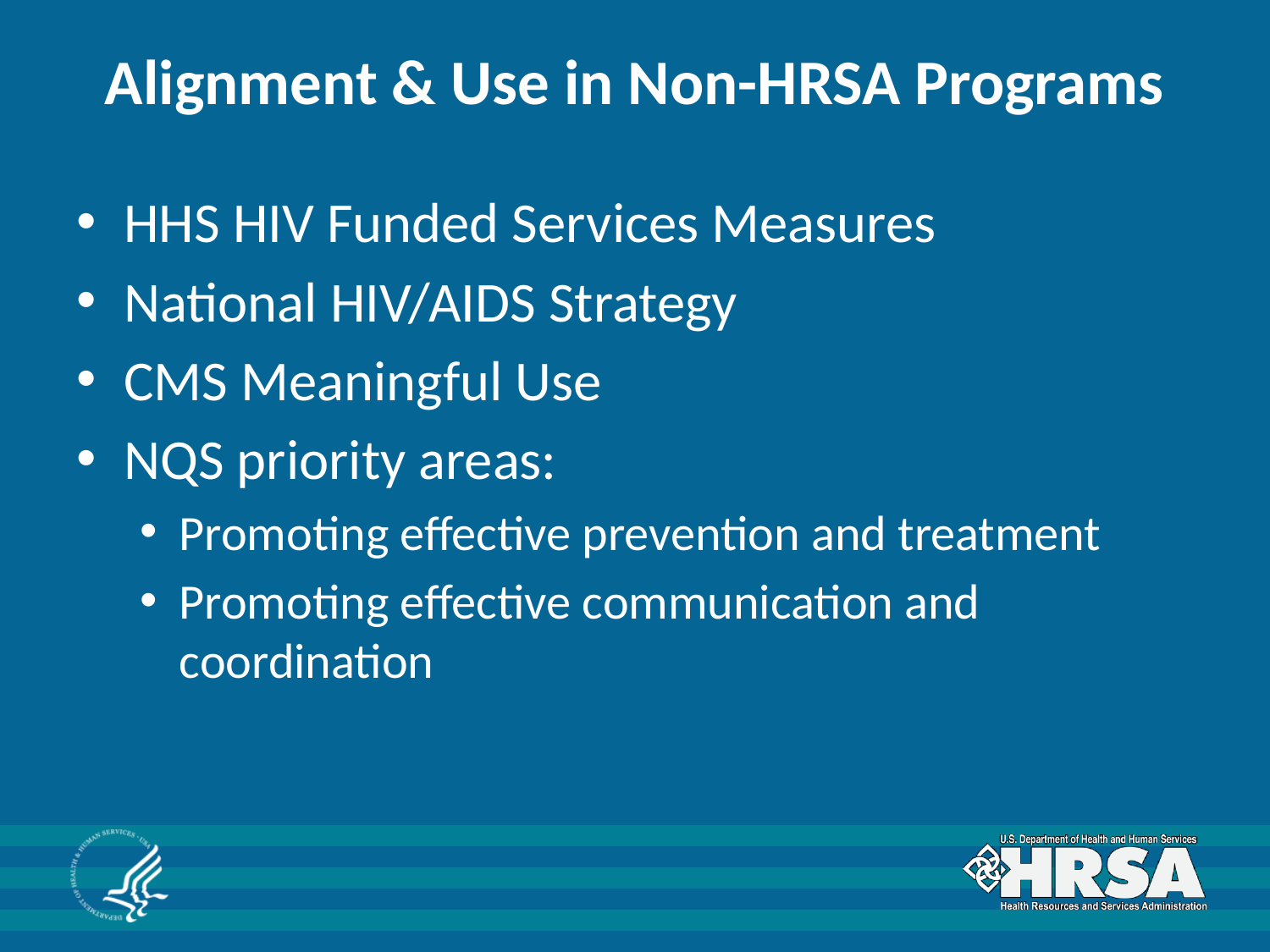

# Alignment & Use in Non-HRSA Programs
HHS HIV Funded Services Measures
National HIV/AIDS Strategy
CMS Meaningful Use
NQS priority areas:
Promoting effective prevention and treatment
Promoting effective communication and coordination